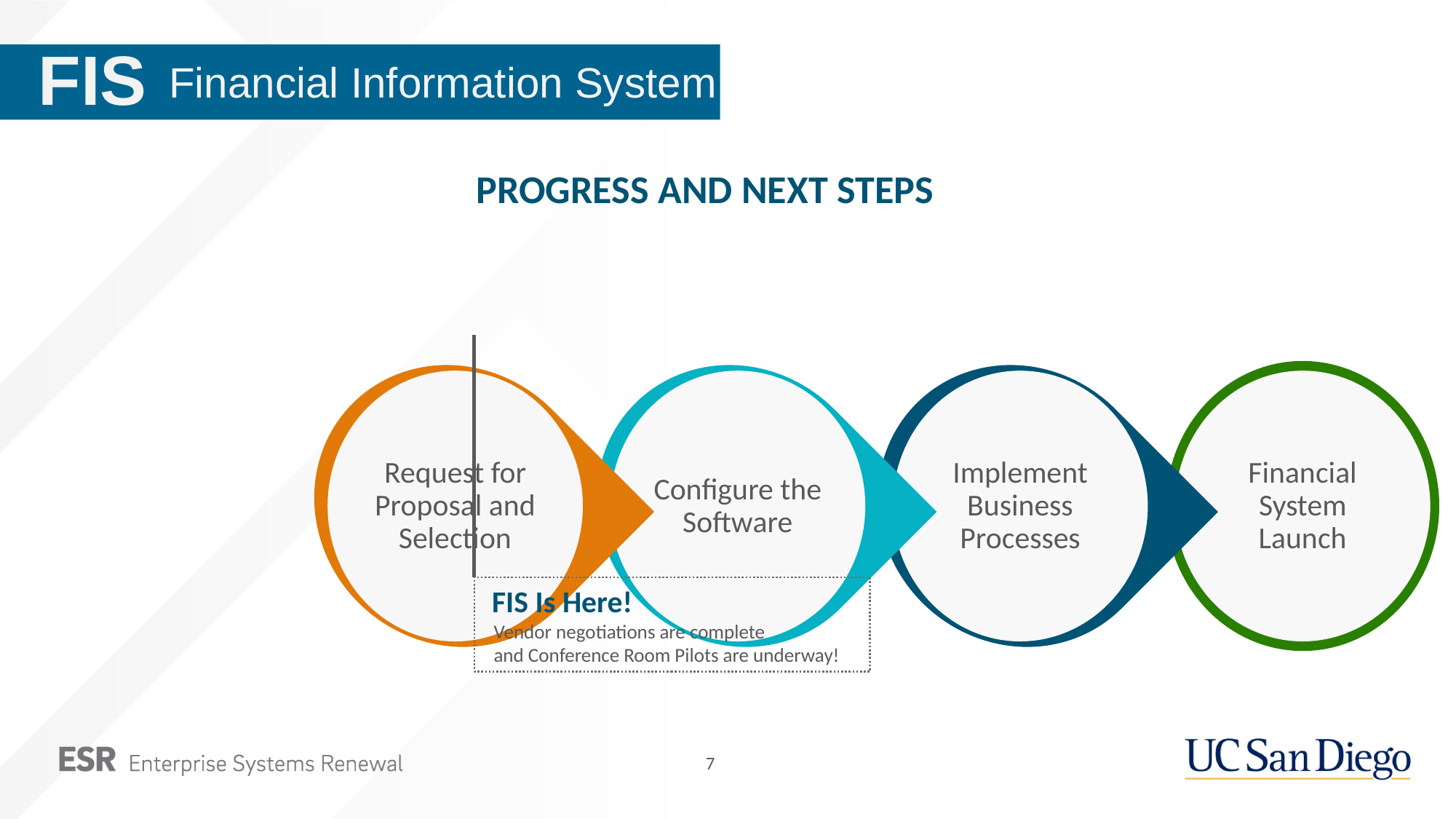

FIS

Financial Information System
PROGRESS AND NEXT STEPS
Financial System Launch
Implement Business Processes
Configure the Software
Request for Proposal and Selection
 FIS Is Here!
  Vendor negotiations are complete
  and Conference Room Pilots are underway!
7